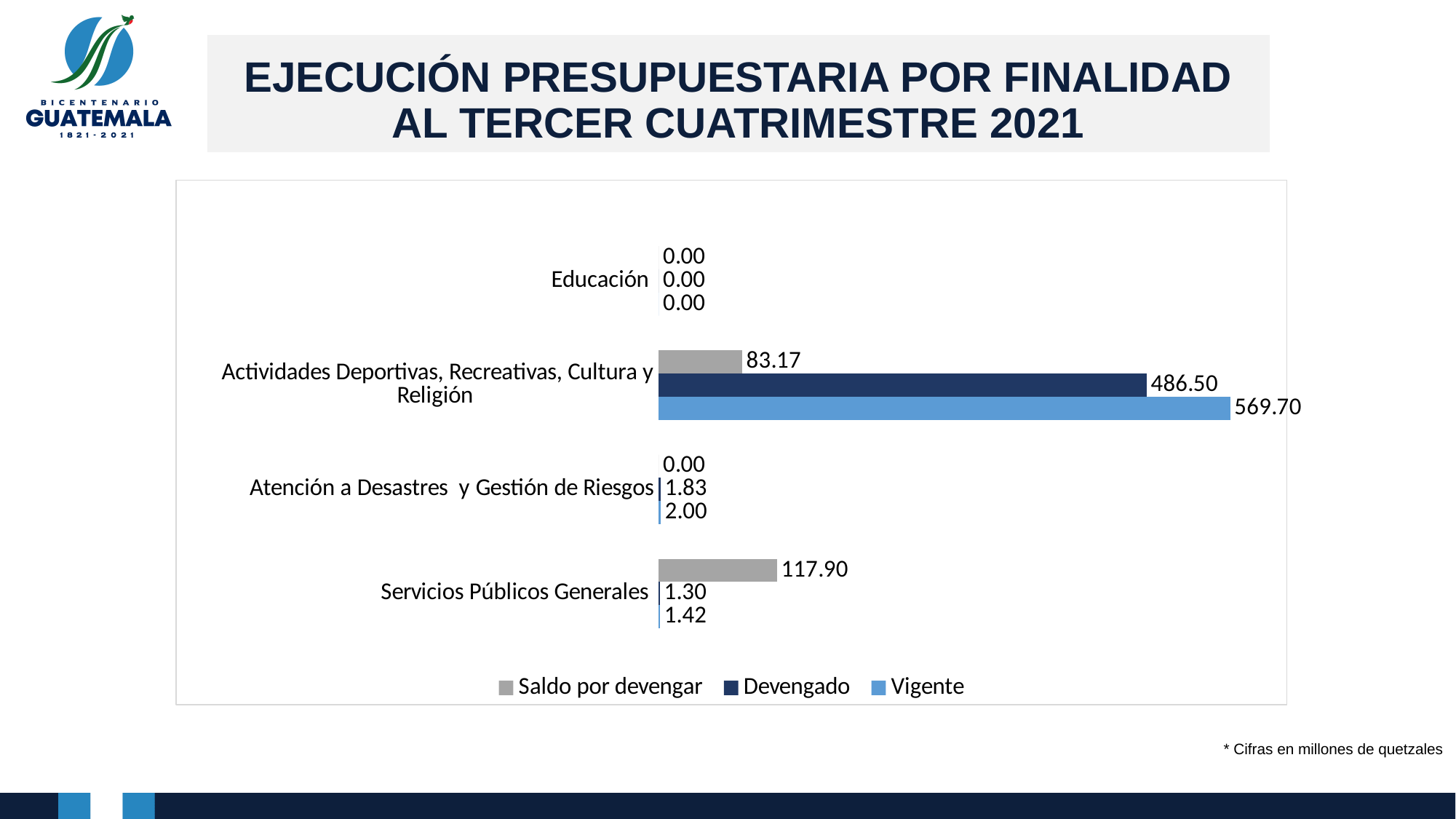

# EJECUCIÓN PRESUPUESTARIA POR FINALIDAD AL TERCER CUATRIMESTRE 2021

### Chart

| Category | Vigente | Devengado  | Saldo por devengar  |
|---|---|---|---|
| Servicios Públicos Generales  | 1.42 | 1.3 | 117.9 |
| Atención a Desastres  y Gestión de Riesgos | 2.0 | 1.83 | 0.0 |
| Actividades Deportivas, Recreativas, Cultura y Religión  | 569.7 | 486.5 | 83.17 |
| Educación  | 0.001 | 0.0 | 0.0 |
* Cifras en millones de quetzales